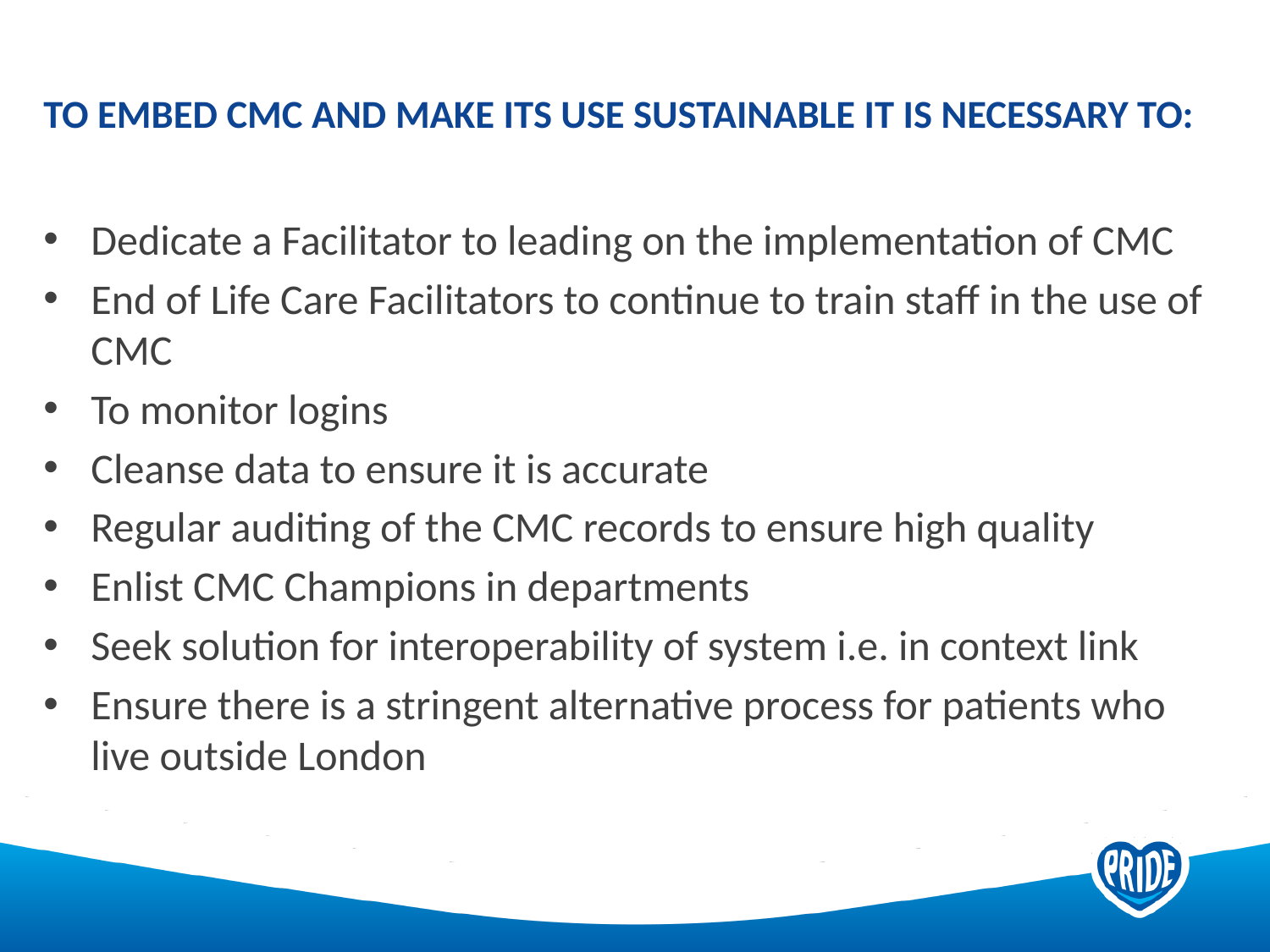

# To embed CMC and make its use sustainable it is necessary to:
Dedicate a Facilitator to leading on the implementation of CMC
End of Life Care Facilitators to continue to train staff in the use of CMC
To monitor logins
Cleanse data to ensure it is accurate
Regular auditing of the CMC records to ensure high quality
Enlist CMC Champions in departments
Seek solution for interoperability of system i.e. in context link
Ensure there is a stringent alternative process for patients who live outside London